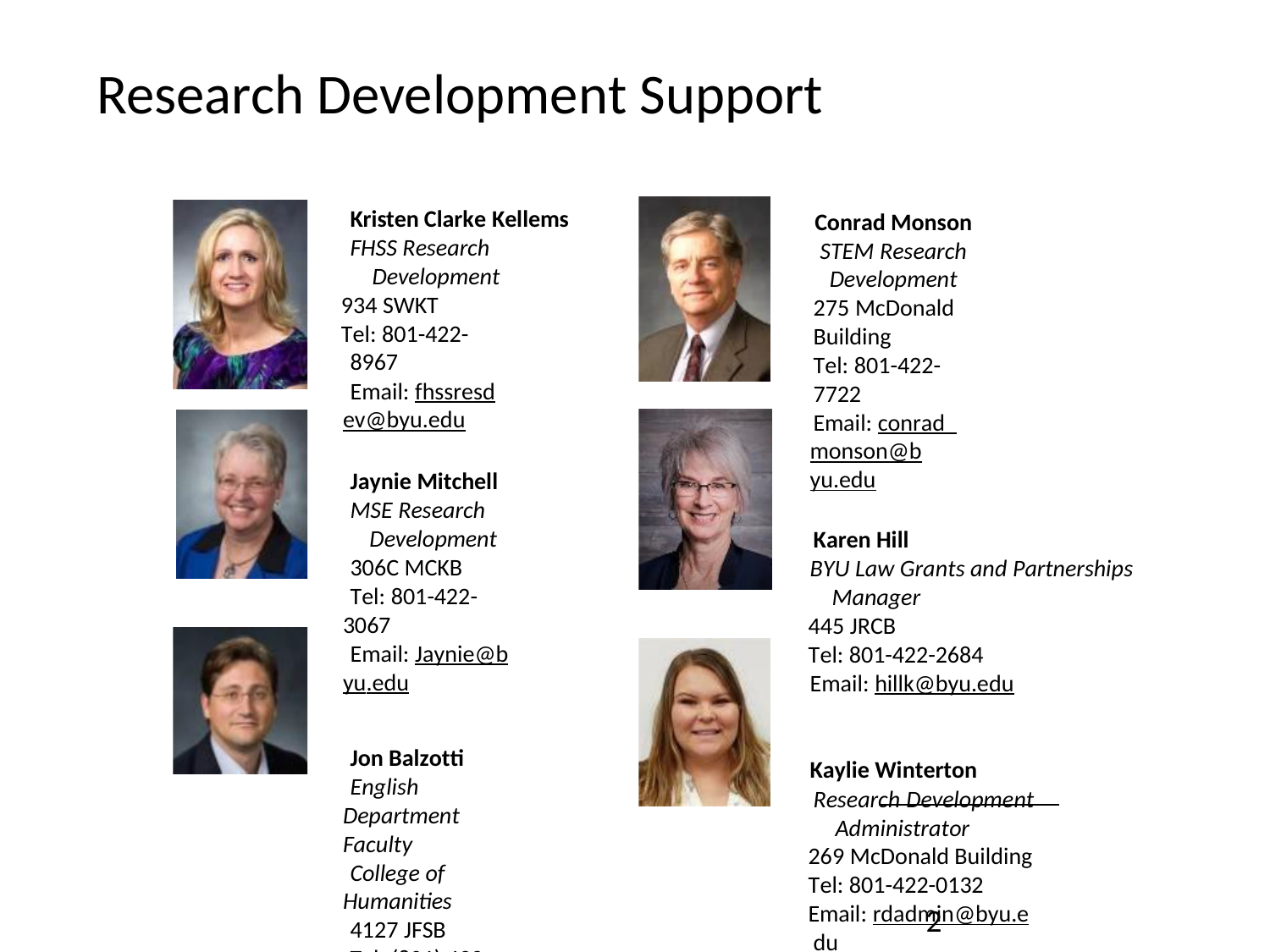

Research Development Support

Kristen Clarke Kellems
FHSS Research Development
934 SWKT
Tel: 801-422-8967
Email: fhssresdev@byu.edu

Jaynie Mitchell
MSE Research
Development
306C MCKB
Tel: 801-422-3067
Email: Jaynie@byu.edu

Jon Balzotti
English Department Faculty
College of Humanities
4127 JFSB
Tel: (801) 422-2440
jonathan_balzotti@byu.edu
Conrad Monson STEM Research Development
275 McDonald Building
Tel: 801-422-7722
Email: conrad_monson@byu.edu

Karen Hill
BYU Law Grants and Partnerships Manager
445 JRCB
Tel: 801-422-2684
Email: hillk@byu.edu

Kaylie Winterton
Research Development Administrator
269 McDonald Building
Tel: 801-422-0132
Email: rdadmin@byu.edu

2